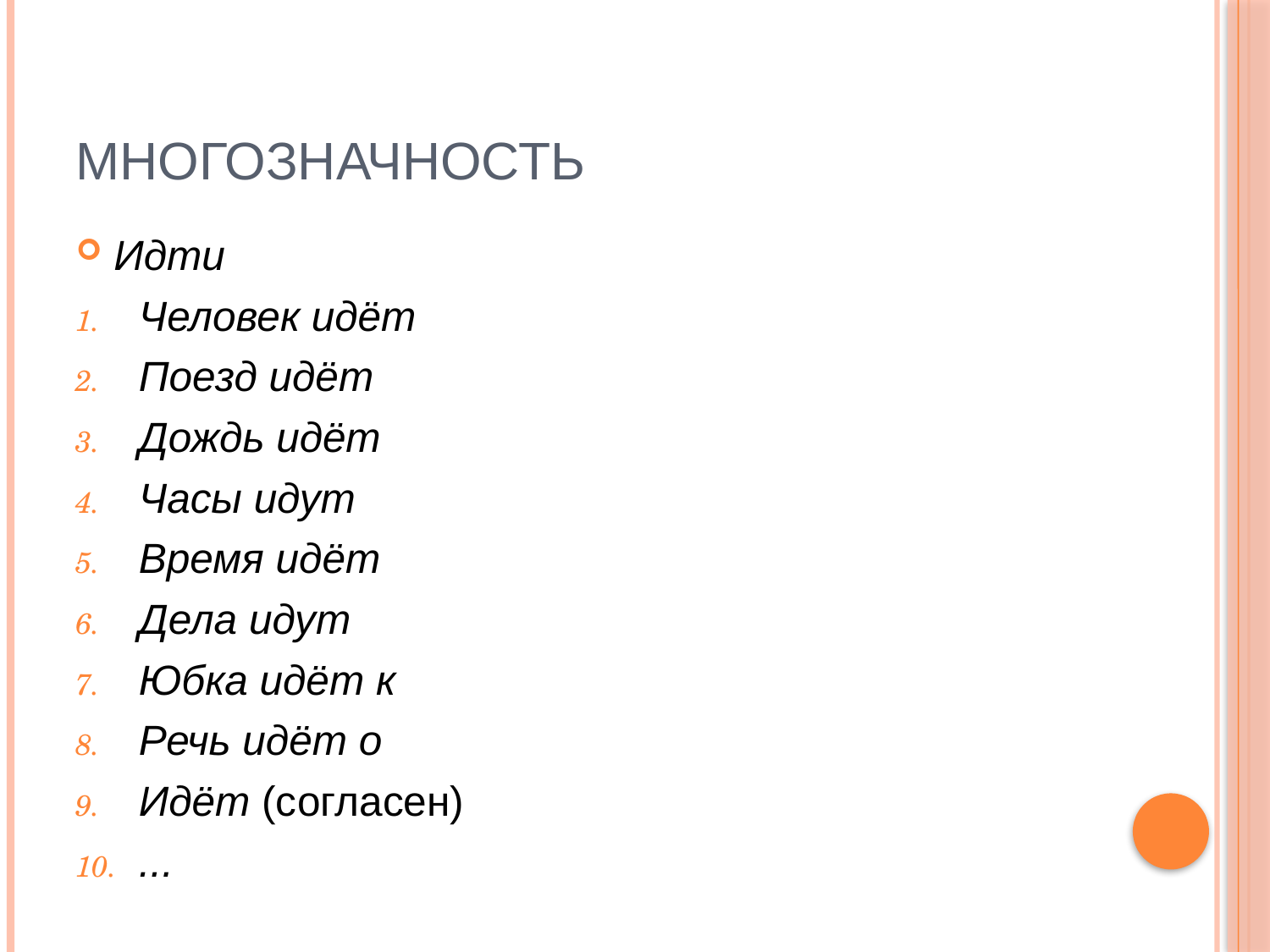

# многозначность
Идти
Человек идёт
Поезд идёт
Дождь идёт
Часы идут
Время идёт
Дела идут
Юбка идёт к
Речь идёт о
Идёт (согласен)
...